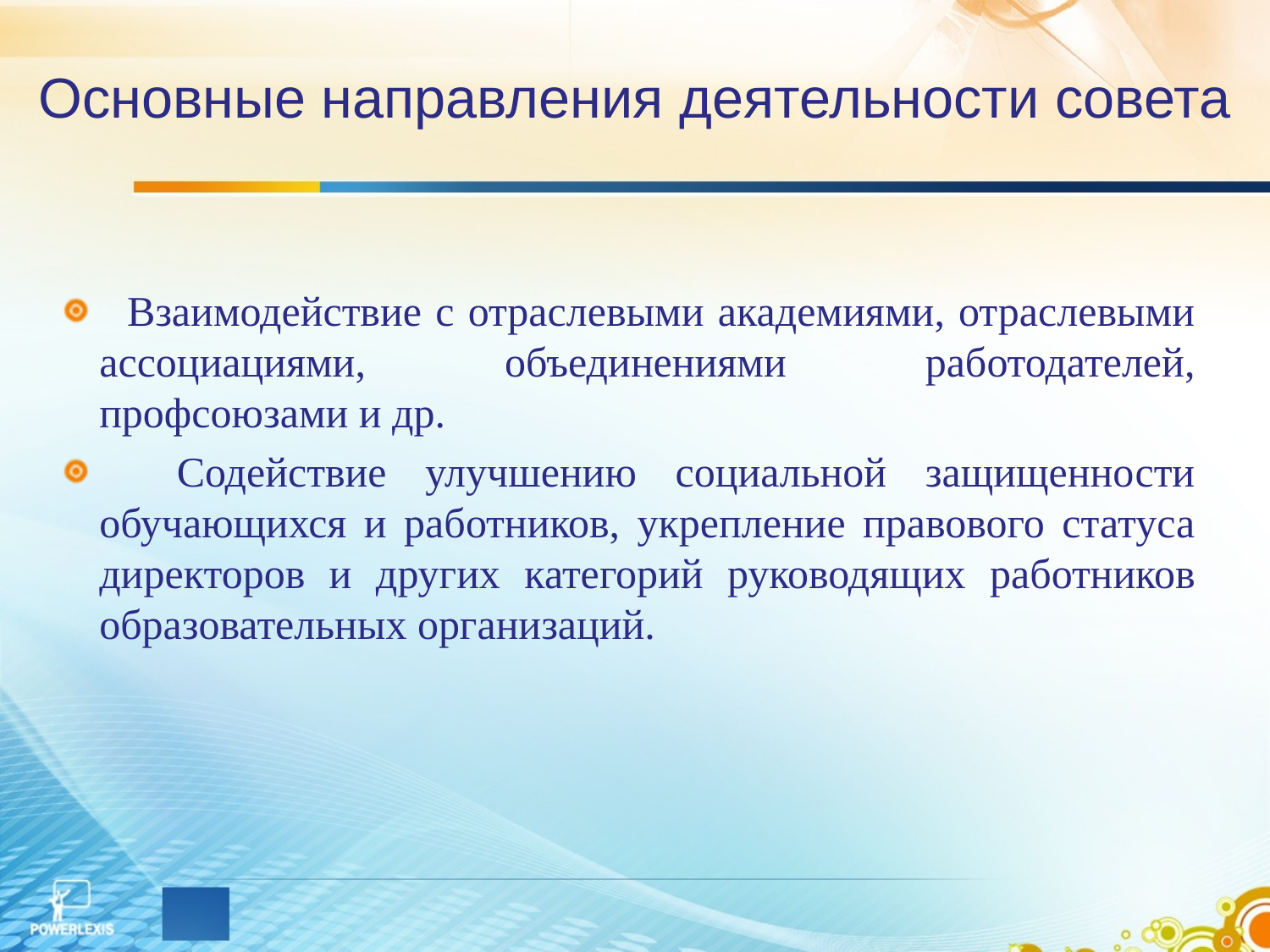

# Основные направления деятельности совета
  Взаимодействие с отраслевыми академиями, отраслевыми ассоциациями, объединениями работодателей, профсоюзами и др.
  Содействие улучшению социальной защищенности обучающихся и работников, укрепление правового статуса директоров и других категорий руководящих работников образовательных организаций.